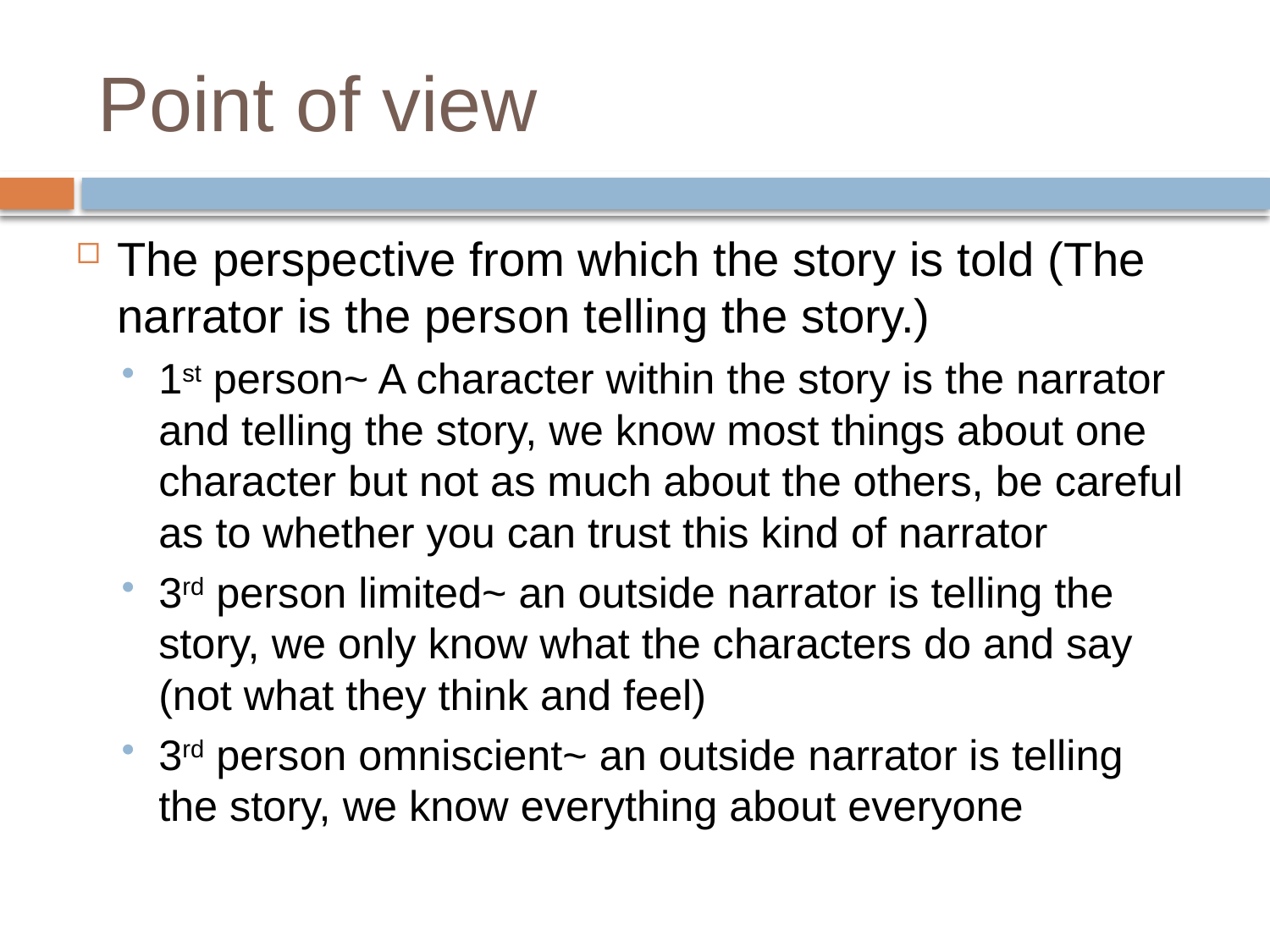

# Point of view
The perspective from which the story is told (The narrator is the person telling the story.)
1st person~ A character within the story is the narrator and telling the story, we know most things about one character but not as much about the others, be careful as to whether you can trust this kind of narrator
3rd person limited~ an outside narrator is telling the story, we only know what the characters do and say (not what they think and feel)
3rd person omniscient~ an outside narrator is telling the story, we know everything about everyone